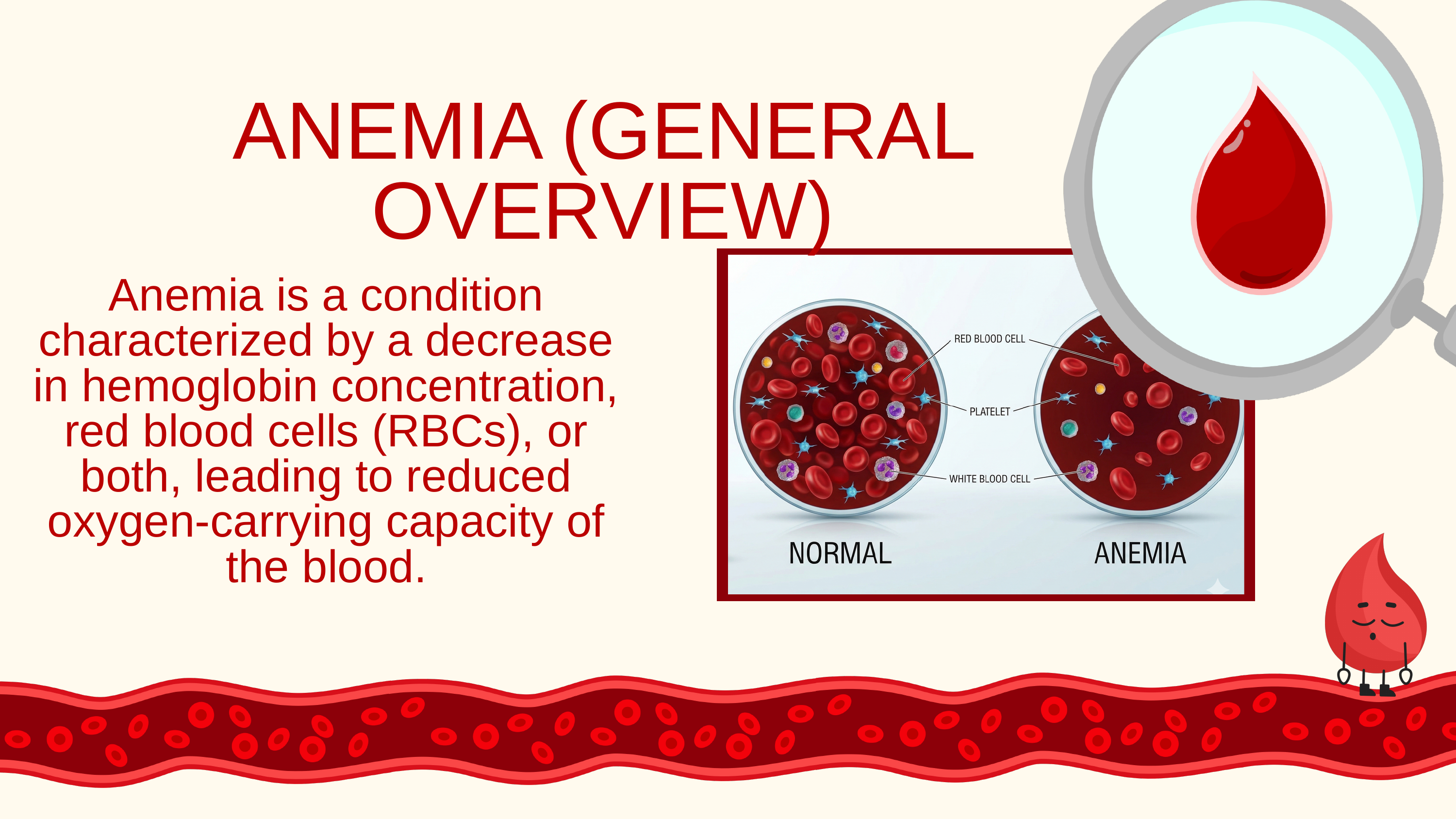

ANEMIA (GENERAL OVERVIEW)

Anemia is a condition characterized by a decrease in hemoglobin concentration, red blood cells (RBCs), or both, leading to reduced oxygen-carrying capacity of the blood.